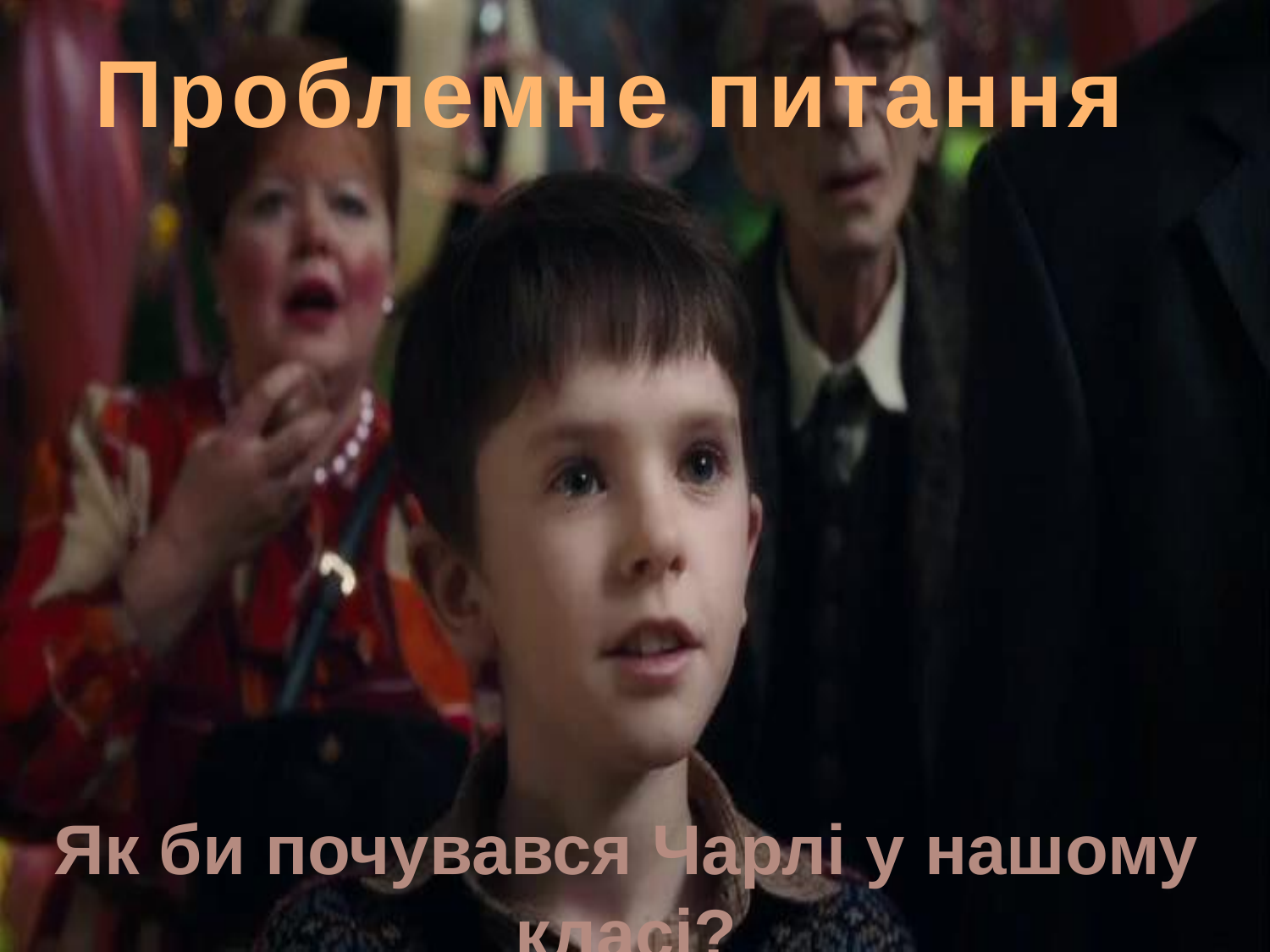

Проблемне питання
Як би почувався Чарлі у нашому класі?